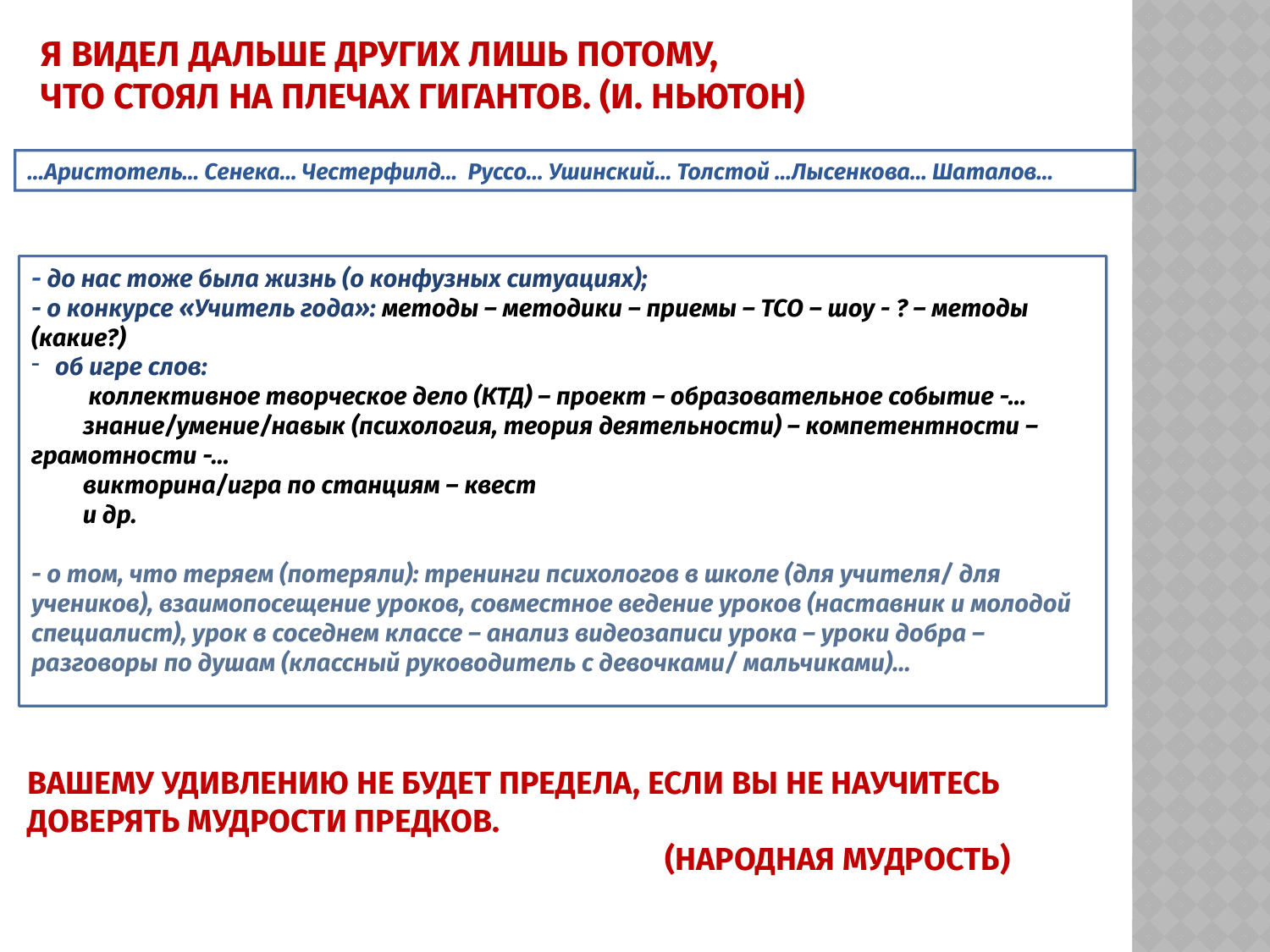

# Я видел дальше других лишь потому, что стоял на плечах гигантов. (и. Ньютон)
…Аристотель… Сенека… Честерфилд…  Руссо… Ушинский… Толстой …Лысенкова… Шаталов…
- до нас тоже была жизнь (о конфузных ситуациях);
- о конкурсе «Учитель года»: методы – методики – приемы – ТСО – шоу - ? – методы (какие?)
об игре слов:
          коллективное творческое дело (КТД) – проект – образовательное событие -…
         знание/умение/навык (психология, теория деятельности) – компетентности – грамотности -…
         викторина/игра по станциям – квест
         и др.

- о том, что теряем (потеряли): тренинги психологов в школе (для учителя/ для учеников), взаимопосещение уроков, совместное ведение уроков (наставник и молодой специалист), урок в соседнем классе – анализ видеозаписи урока – уроки добра – разговоры по душам (классный руководитель с девочками/ мальчиками)…

ВАШЕМУ УДИВЛЕНИЮ НЕ БУДЕТ ПРЕДЕЛА, ЕСЛИ ВЫ НЕ НАУЧИТЕСЬ ДОВЕРЯТЬ МУДРОСТИ ПРЕДКОВ.
				                 (НАРОДНАЯ МУДРОСТЬ)